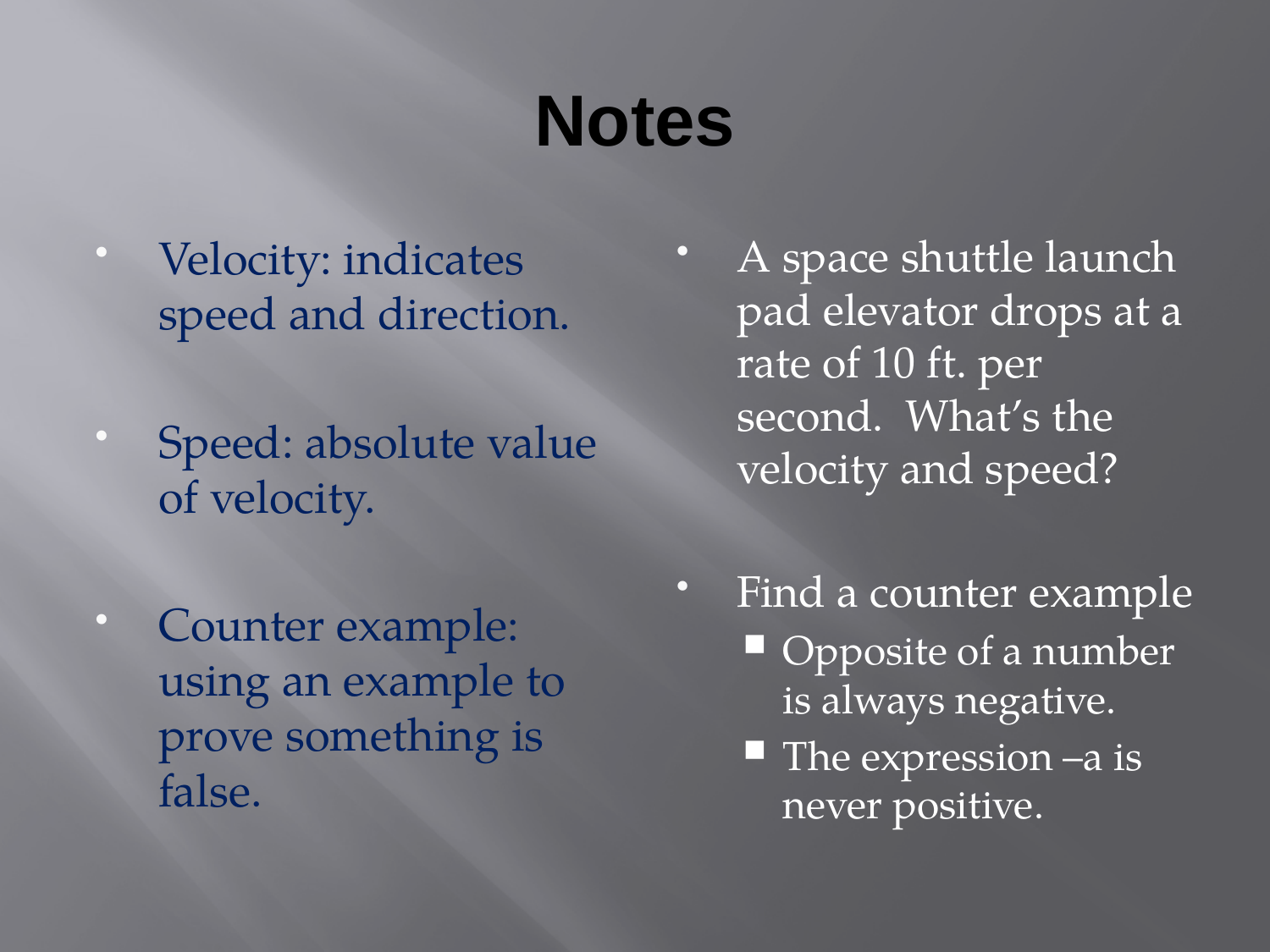

# Notes
Velocity: indicates speed and direction.

Speed: absolute value of velocity.

Counter example: using an example to prove something is false.
A space shuttle launch pad elevator drops at a rate of 10 ft. per second.  What’s the velocity and speed?

Find a counter example
Opposite of a number is always negative.
The expression –a is never positive.